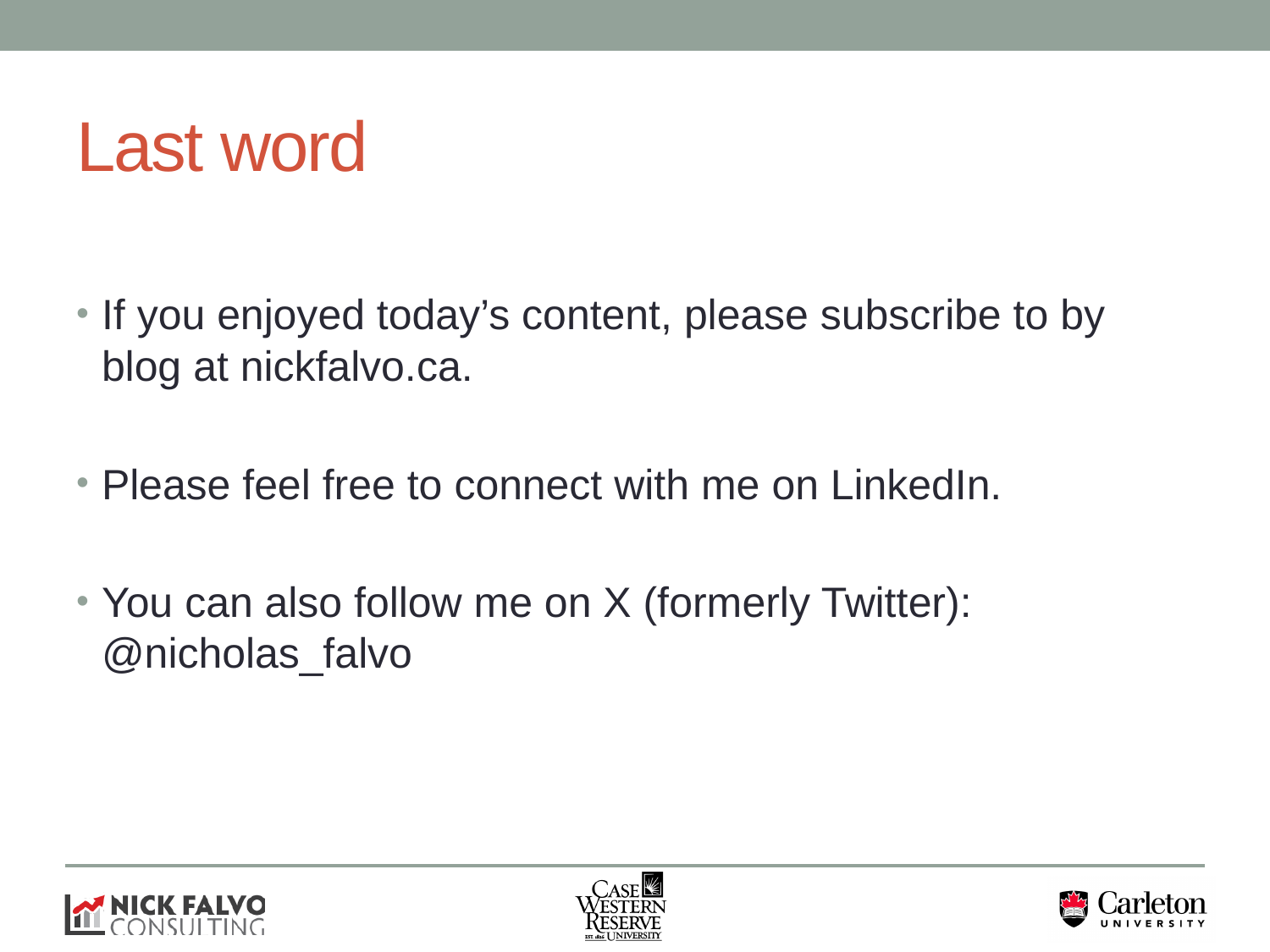

# Last word

If you enjoyed today’s content, please subscribe to by blog at nickfalvo.ca.

Please feel free to connect with me on LinkedIn.

You can also follow me on X (formerly Twitter): @nicholas_falvo